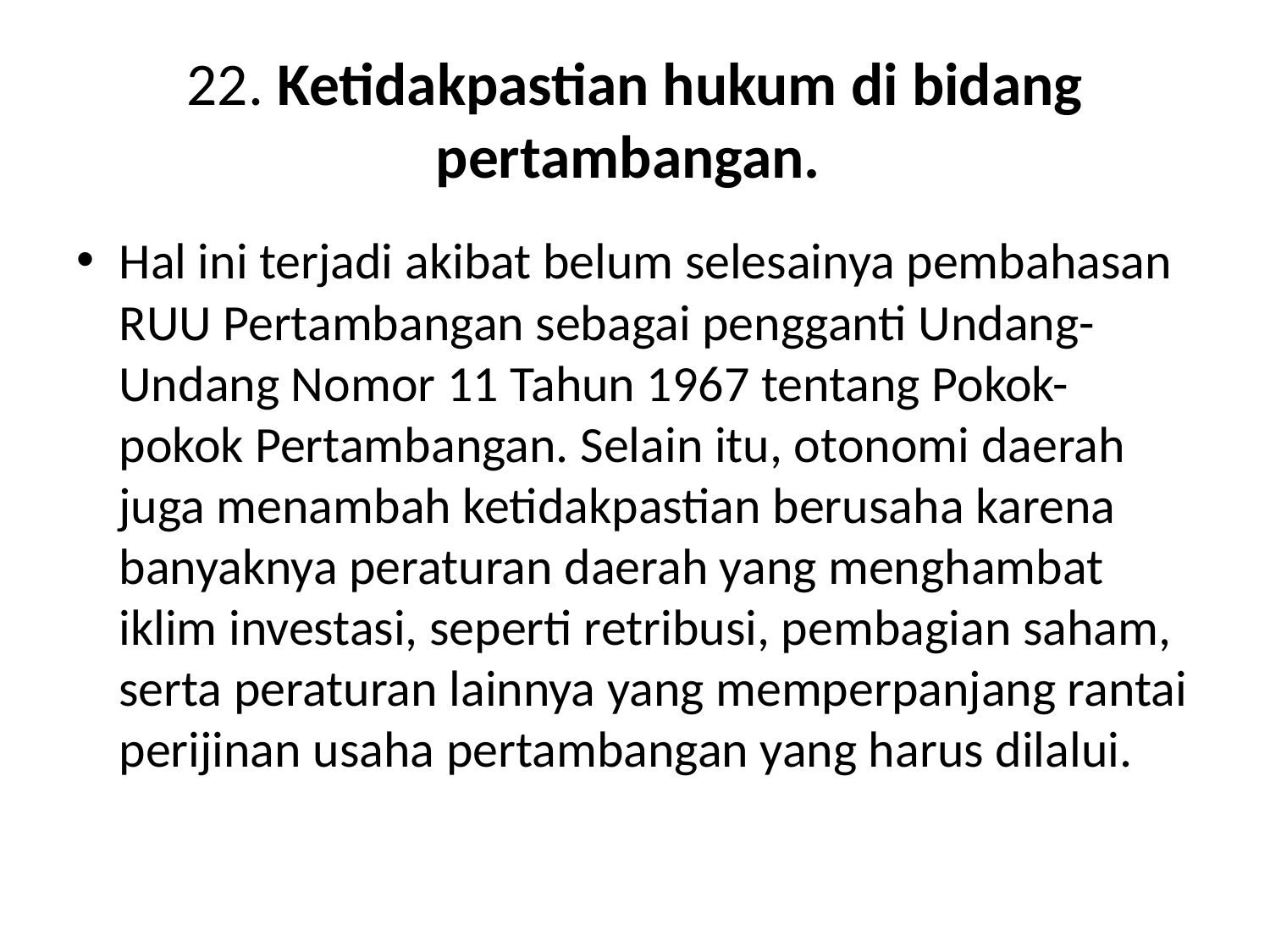

# 22. Ketidakpastian hukum di bidang pertambangan.
Hal ini terjadi akibat belum selesainya pembahasan RUU Pertambangan sebagai pengganti Undang-Undang Nomor 11 Tahun 1967 tentang Pokok-pokok Pertambangan. Selain itu, otonomi daerah juga menambah ketidakpastian berusaha karena banyaknya peraturan daerah yang menghambat iklim investasi, seperti retribusi, pembagian saham, serta peraturan lainnya yang memperpanjang rantai perijinan usaha pertambangan yang harus dilalui.